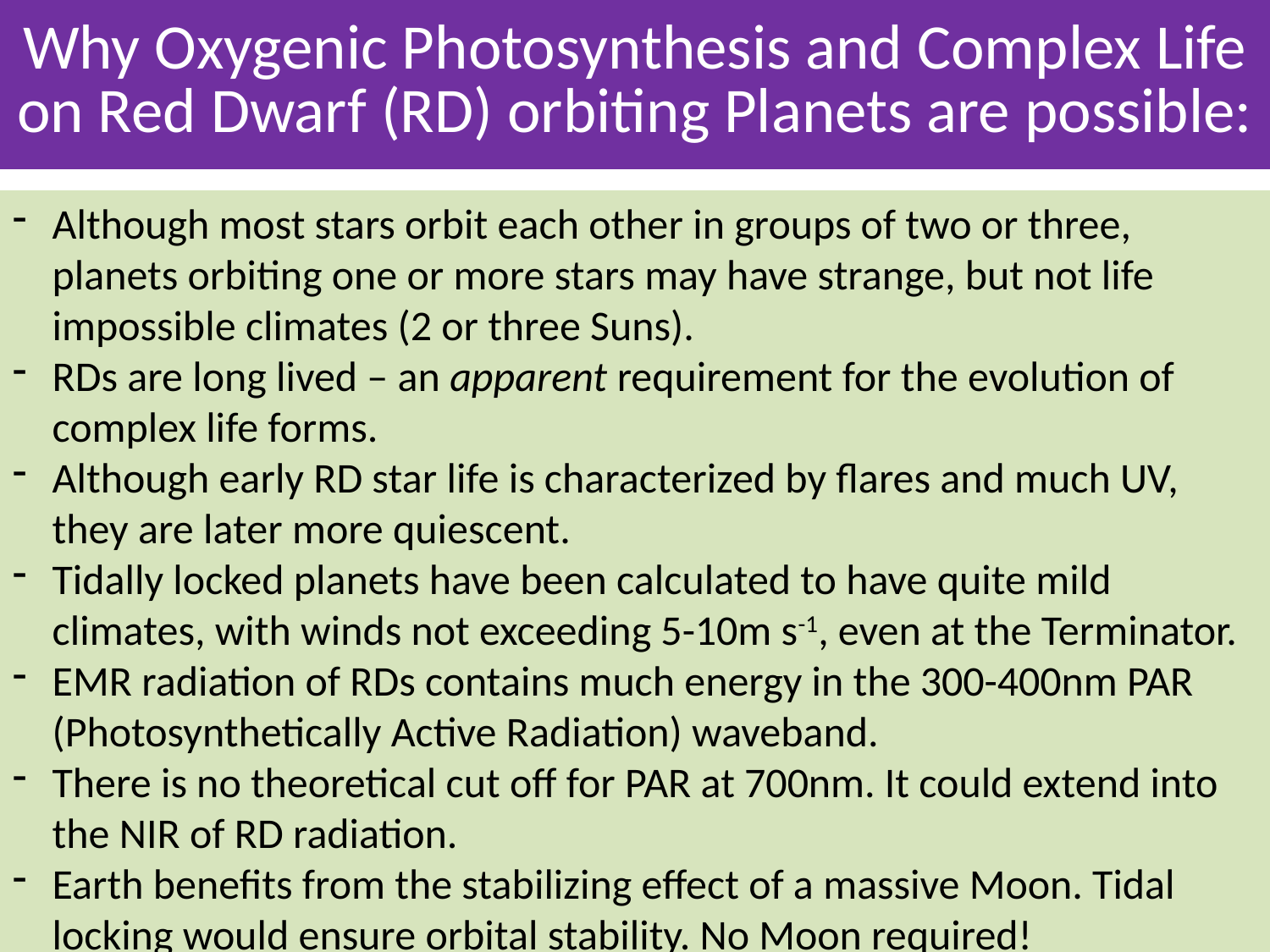

# Why Oxygenic Photosynthesis and Complex Life on Red Dwarf (RD) orbiting Planets are possible:
Although most stars orbit each other in groups of two or three, planets orbiting one or more stars may have strange, but not life impossible climates (2 or three Suns).
RDs are long lived – an apparent requirement for the evolution of complex life forms.
Although early RD star life is characterized by flares and much UV, they are later more quiescent.
Tidally locked planets have been calculated to have quite mild climates, with winds not exceeding 5-10m s-1, even at the Terminator.
EMR radiation of RDs contains much energy in the 300-400nm PAR (Photosynthetically Active Radiation) waveband.
There is no theoretical cut off for PAR at 700nm. It could extend into the NIR of RD radiation.
Earth benefits from the stabilizing effect of a massive Moon. Tidal locking would ensure orbital stability. No Moon required!